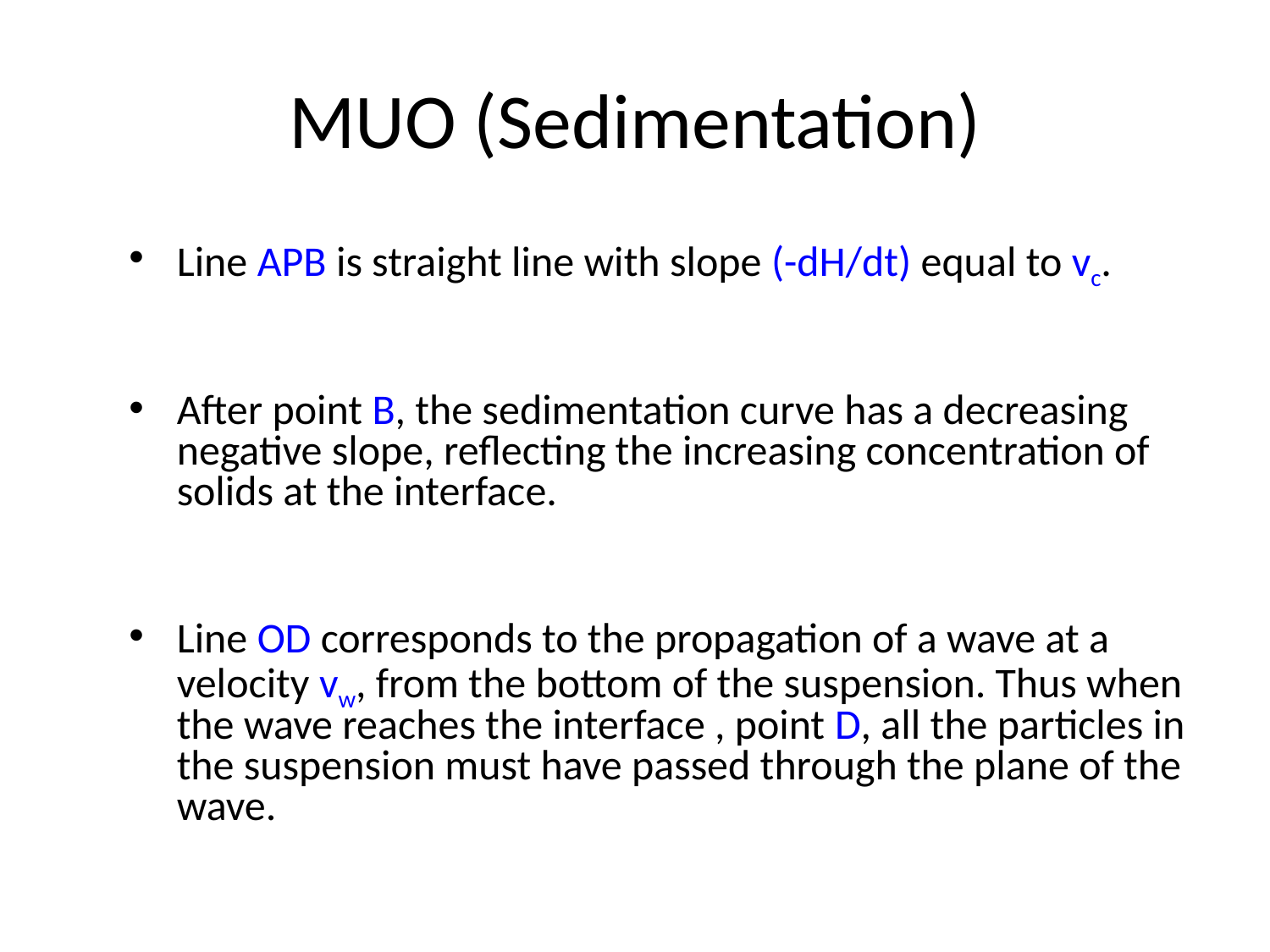

# MUO (Sedimentation)
Line APB is straight line with slope (-dH/dt) equal to vc.

After point B, the sedimentation curve has a decreasing negative slope, reflecting the increasing concentration of solids at the interface.

Line OD corresponds to the propagation of a wave at a velocity vw, from the bottom of the suspension. Thus when the wave reaches the interface , point D, all the particles in the suspension must have passed through the plane of the wave.